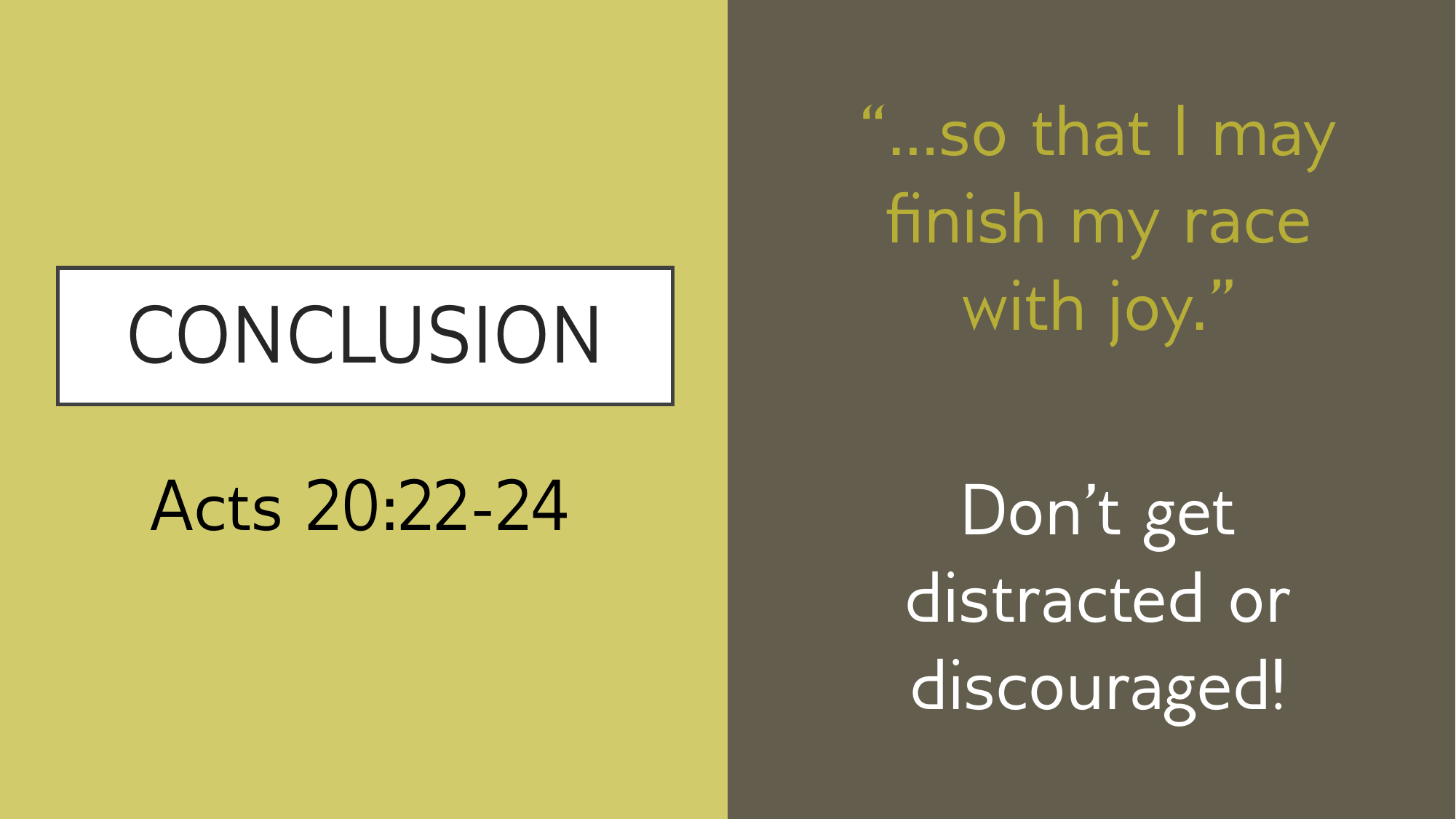

“…so that I may finish my race with joy.”

Don’t get distracted or discouraged!
# Conclusion
Acts 20:22-24